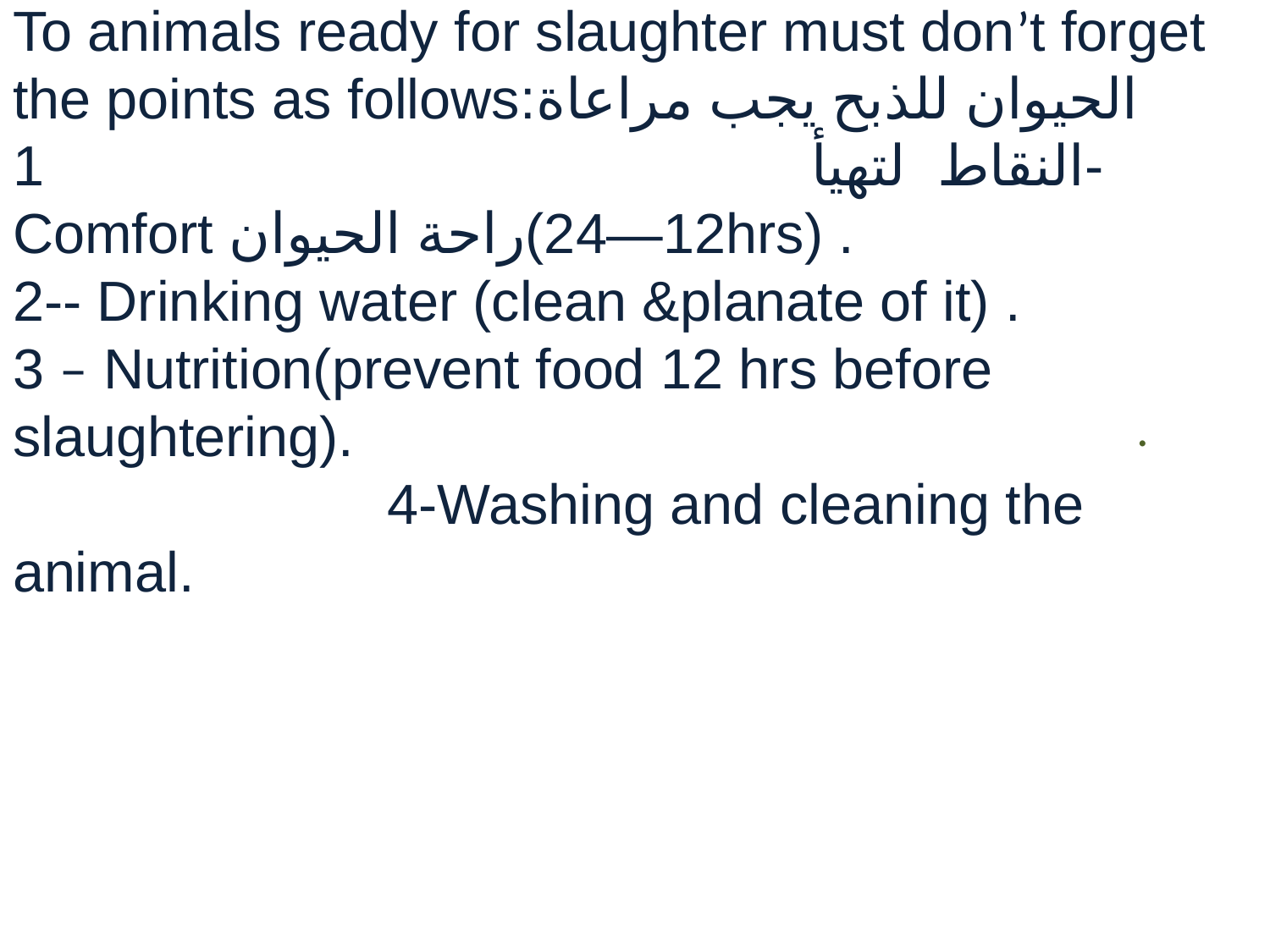

To animals ready for slaughter must don’t forget the points as follows:الحيوان للذبح يجب مراعاة النقاط  لتهيأ                                                 1- Comfort راحة الحيوان(12—24hrs) .                         2-- Drinking water (clean &planate of it) .              3 – Nutrition(prevent food 12 hrs before slaughtering).                                                                                  4-Washing and cleaning the animal.
                                                                                               .